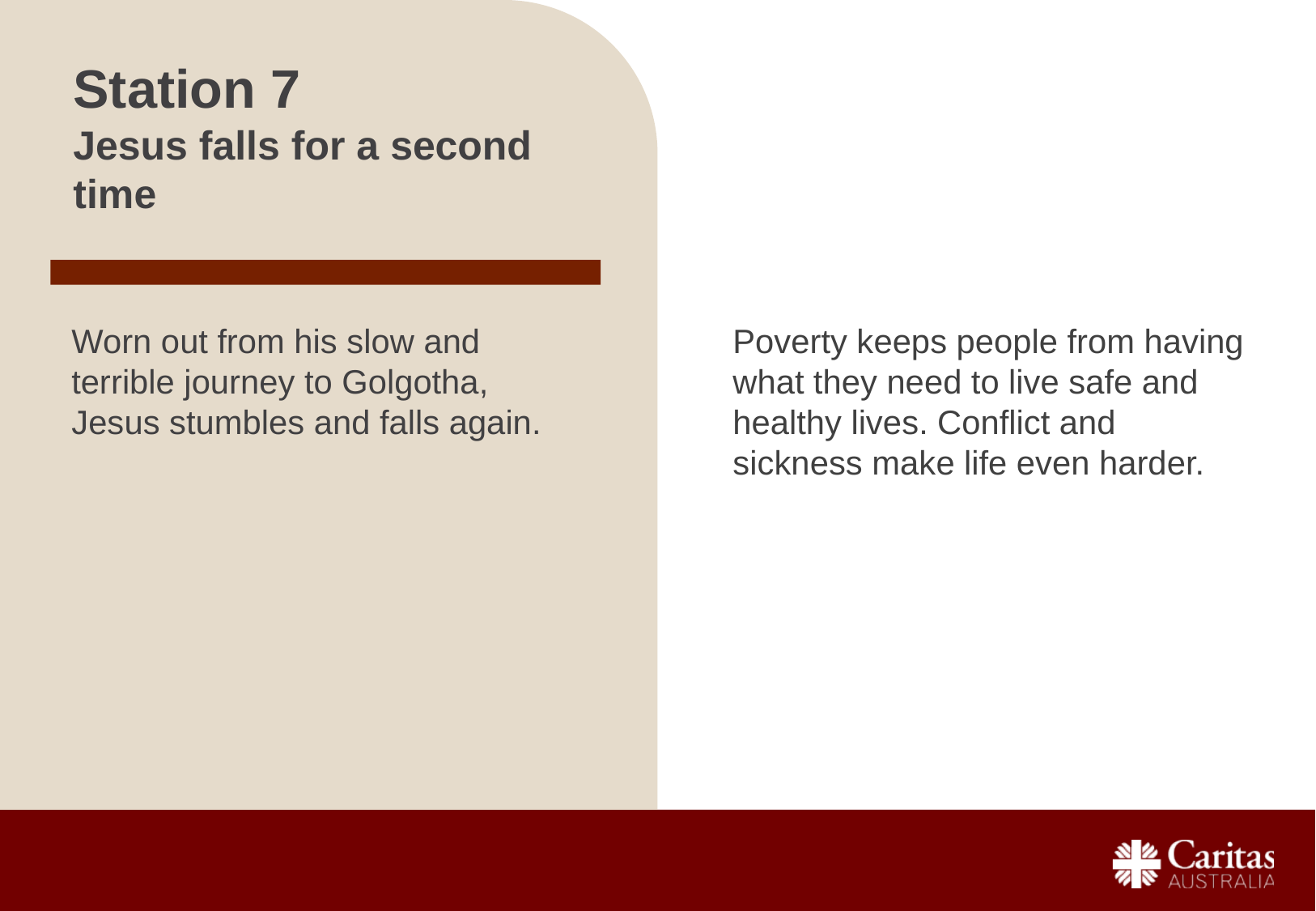

# Station 7 Jesus falls for a second time

Worn out from his slow and terrible journey to Golgotha, Jesus stumbles and falls again.
Poverty keeps people from having what they need to live safe and healthy lives. Conflict and sickness make life even harder.